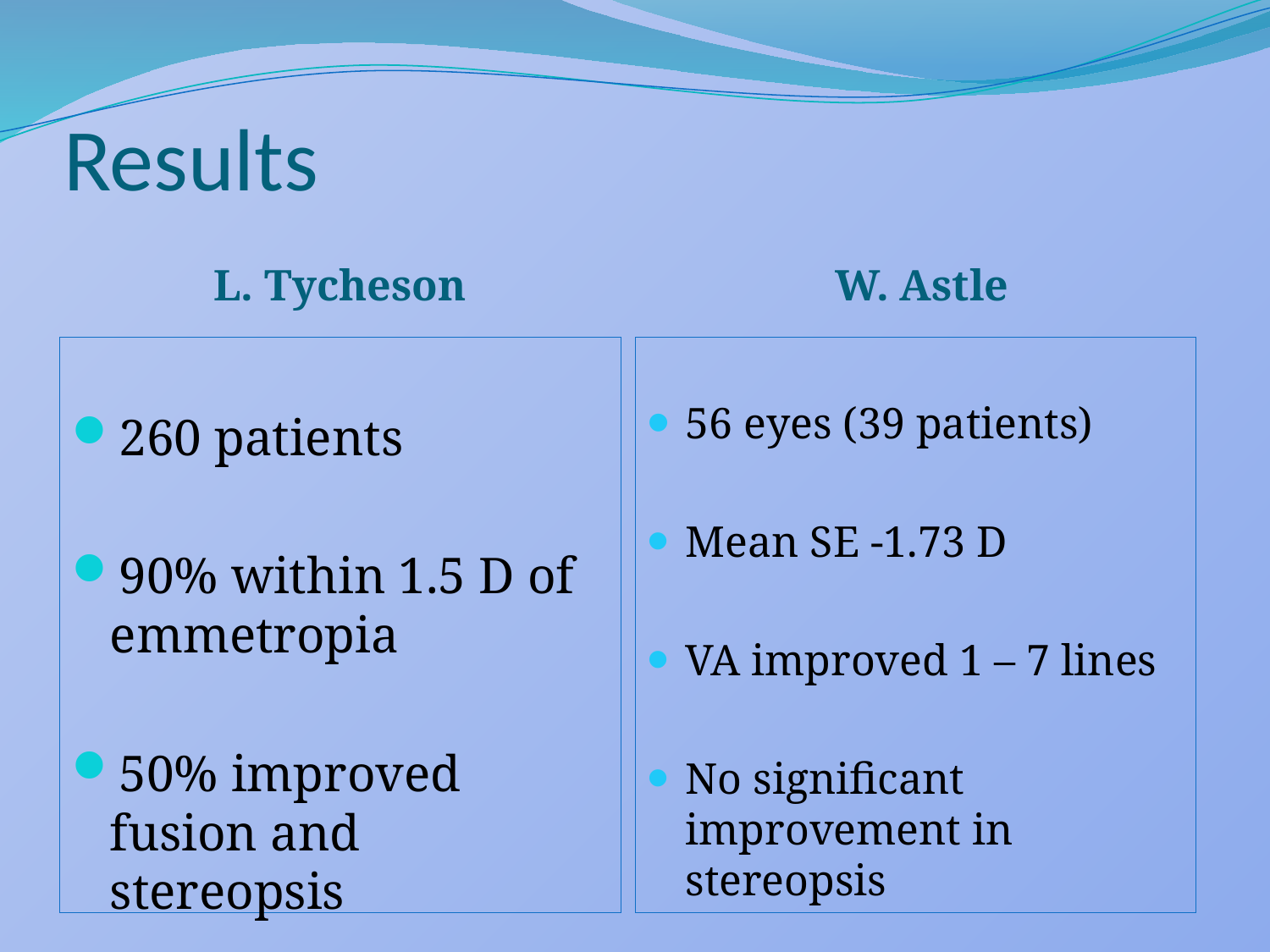

# Results
L. Tycheson

W. Astle

260 patients

90% within 1.5 D of emmetropia

50% improved fusion and stereopsis

56 eyes (39 patients)

Mean SE -1.73 D

VA improved 1 – 7 lines

No significant improvement in stereopsis